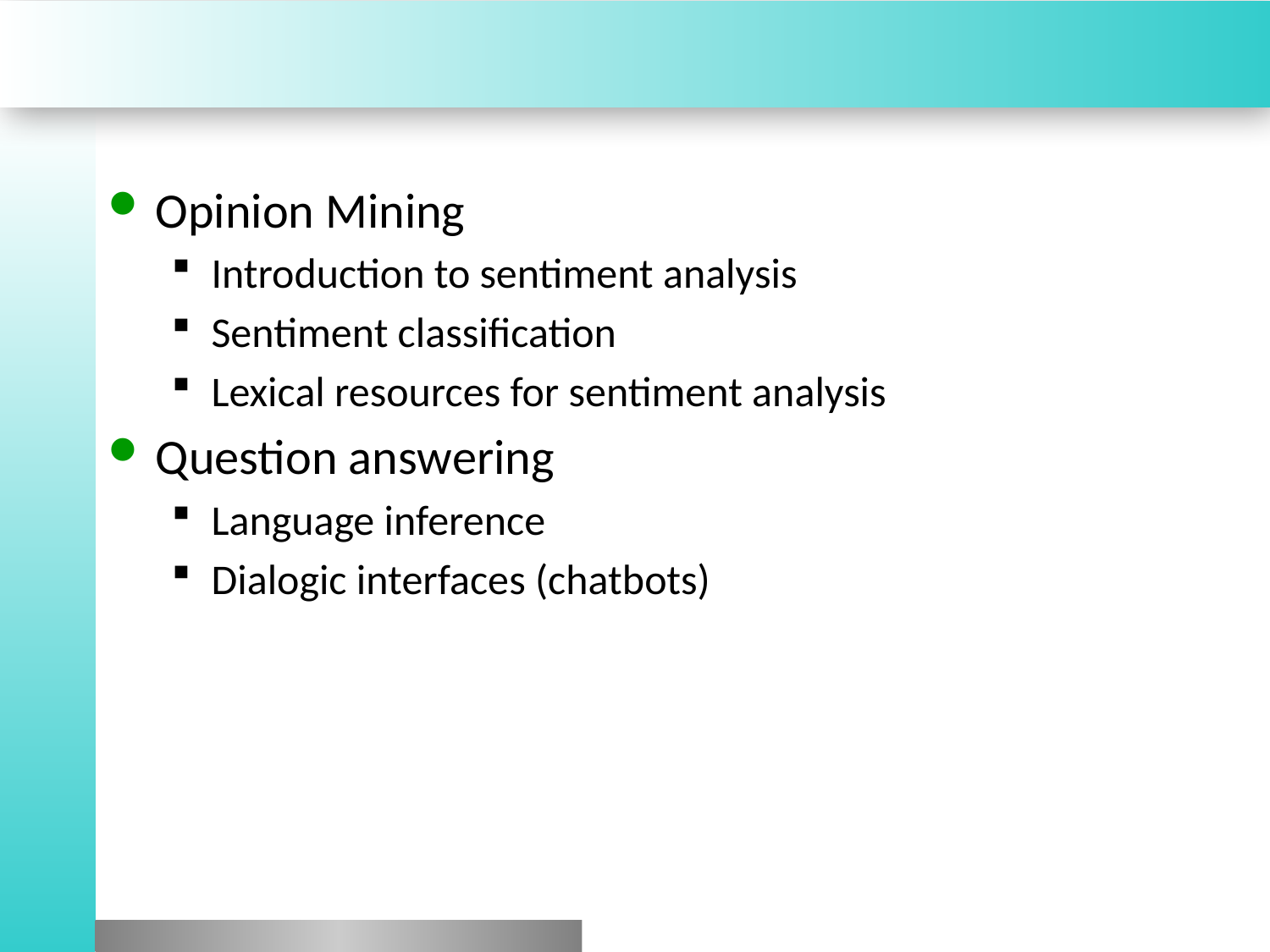

Opinion Mining
Introduction to sentiment analysis
Sentiment classification
Lexical resources for sentiment analysis
Question answering
Language inference
Dialogic interfaces (chatbots)